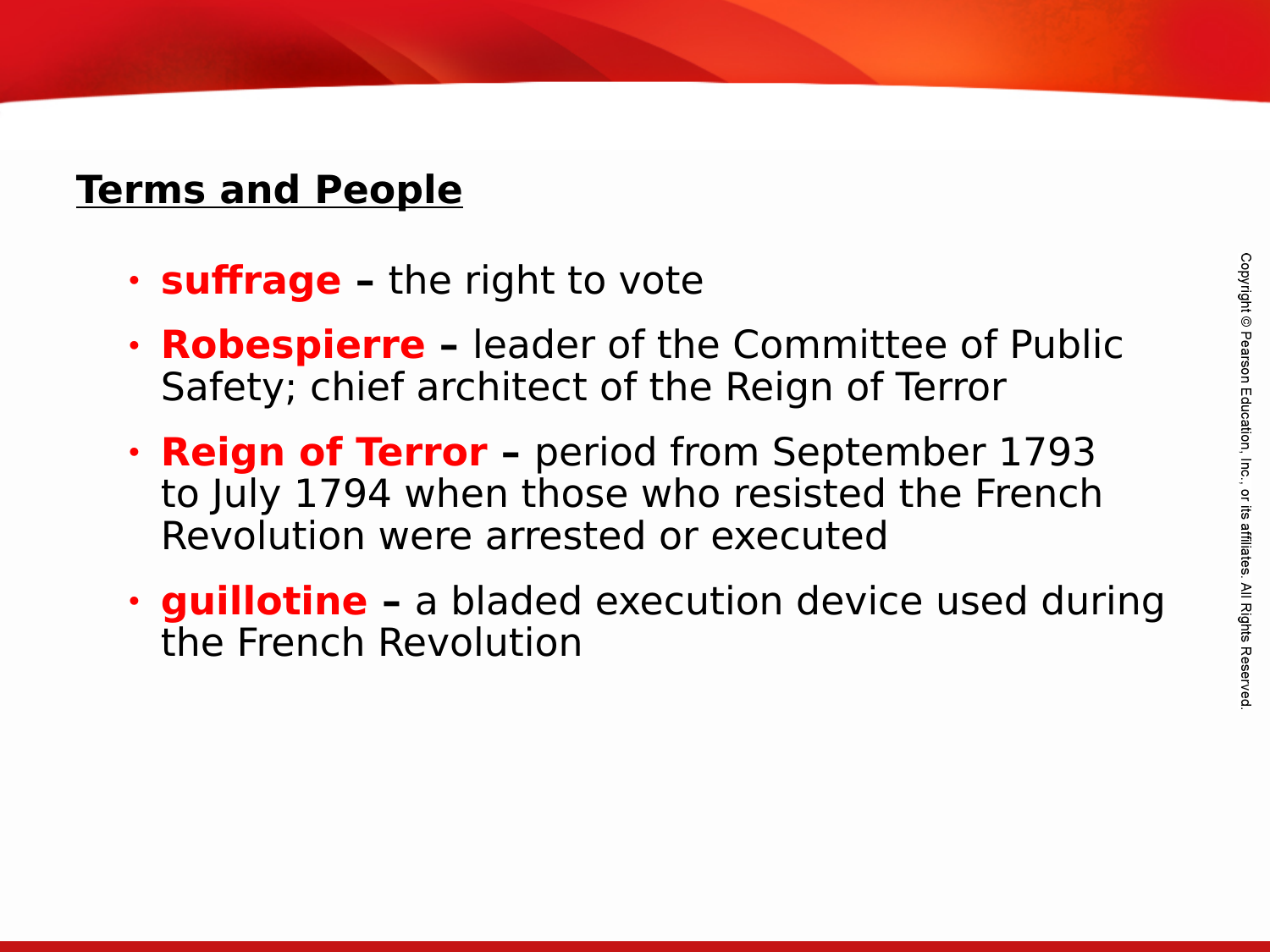

Terms and People
suffrage – the right to vote
Robespierre – leader of the Committee of Public Safety; chief architect of the Reign of Terror
Reign of Terror – period from September 1793
to July 1794 when those who resisted the French Revolution were arrested or executed
guillotine – a bladed execution device used during the French Revolution